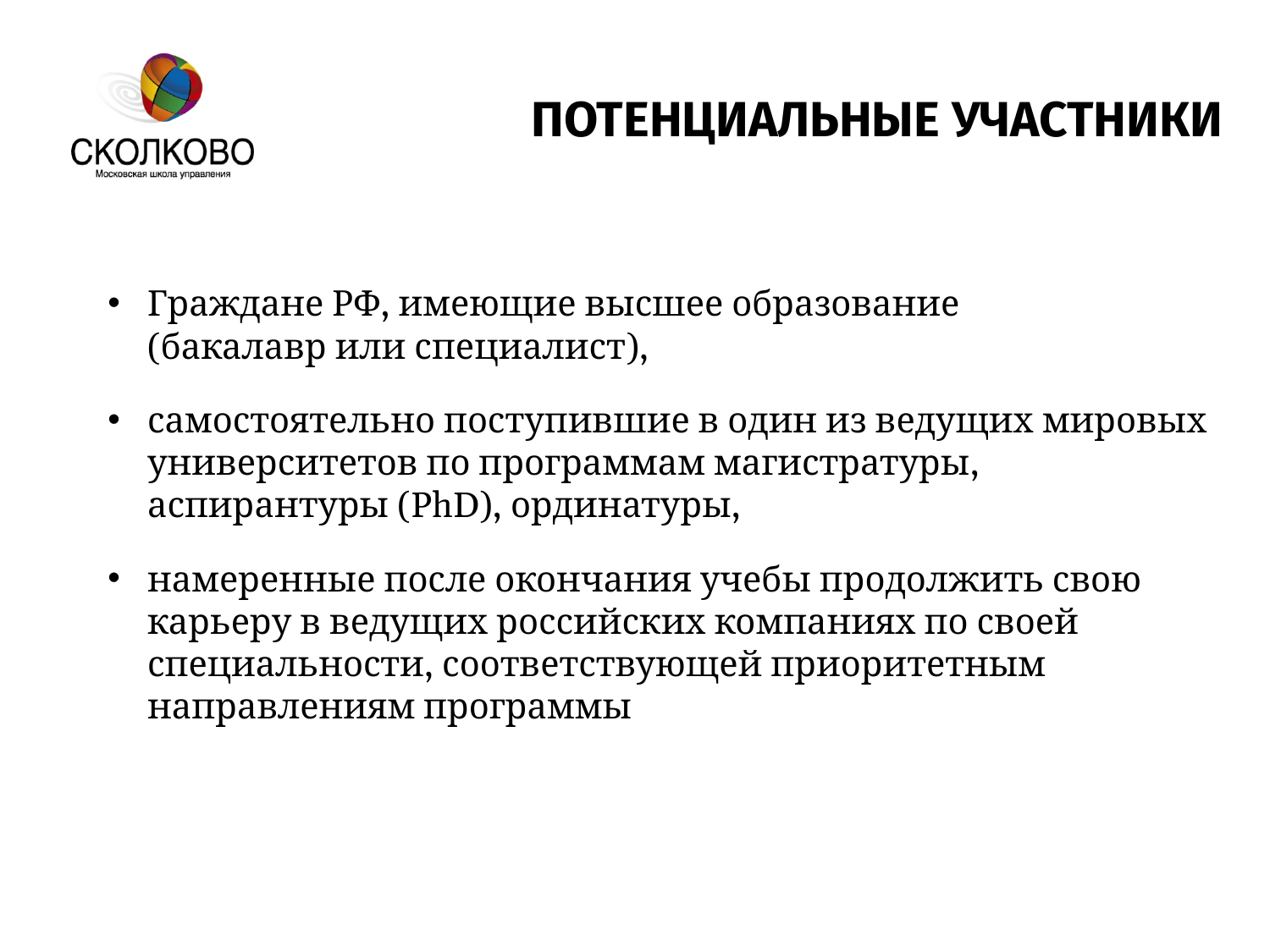

ПОТЕНЦИАЛЬНЫЕ УЧАСТНИКИ
Граждане РФ, имеющие высшее образование           (бакалавр или специалист),
самостоятельно поступившие в один из ведущих мировых университетов по программам магистратуры, аспирантуры (PhD), ординатуры,
намеренные после окончания учебы продолжить свою карьеру в ведущих российских компаниях по своей специальности, соответствующей приоритетным направлениям программы